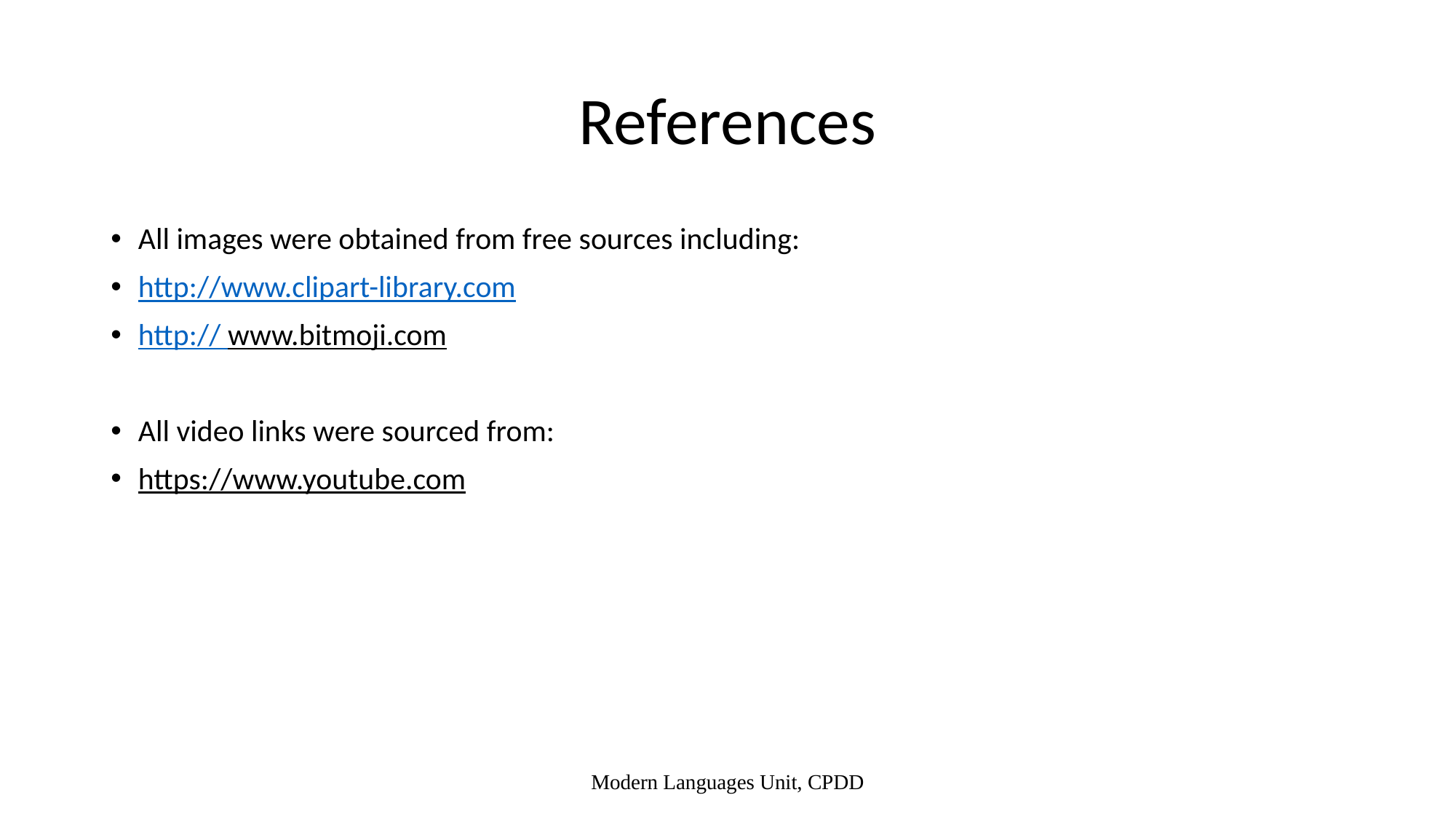

# References
All images were obtained from free sources including:
http://www.clipart-library.com
http:// www.bitmoji.com

All video links were sourced from:
https://www.youtube.com

Modern Languages Unit, CPDD